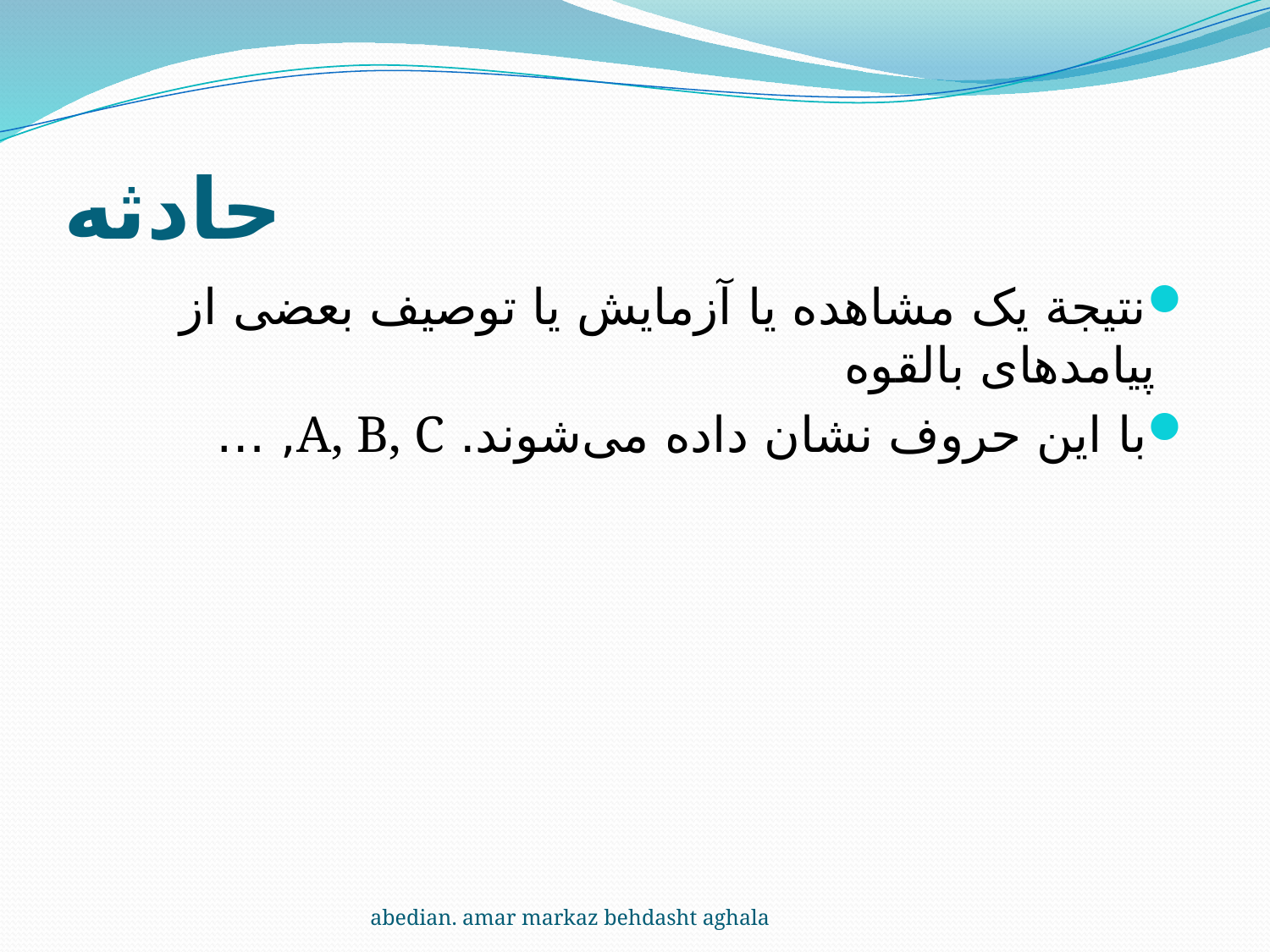

# حادثه
نتیجة یک مشاهده یا آزمایش یا توصیف بعضی از پیامدهای بالقوه
با این حروف نشان داده می‌شوند. A, B, C, …

abedian. amar markaz behdasht aghala